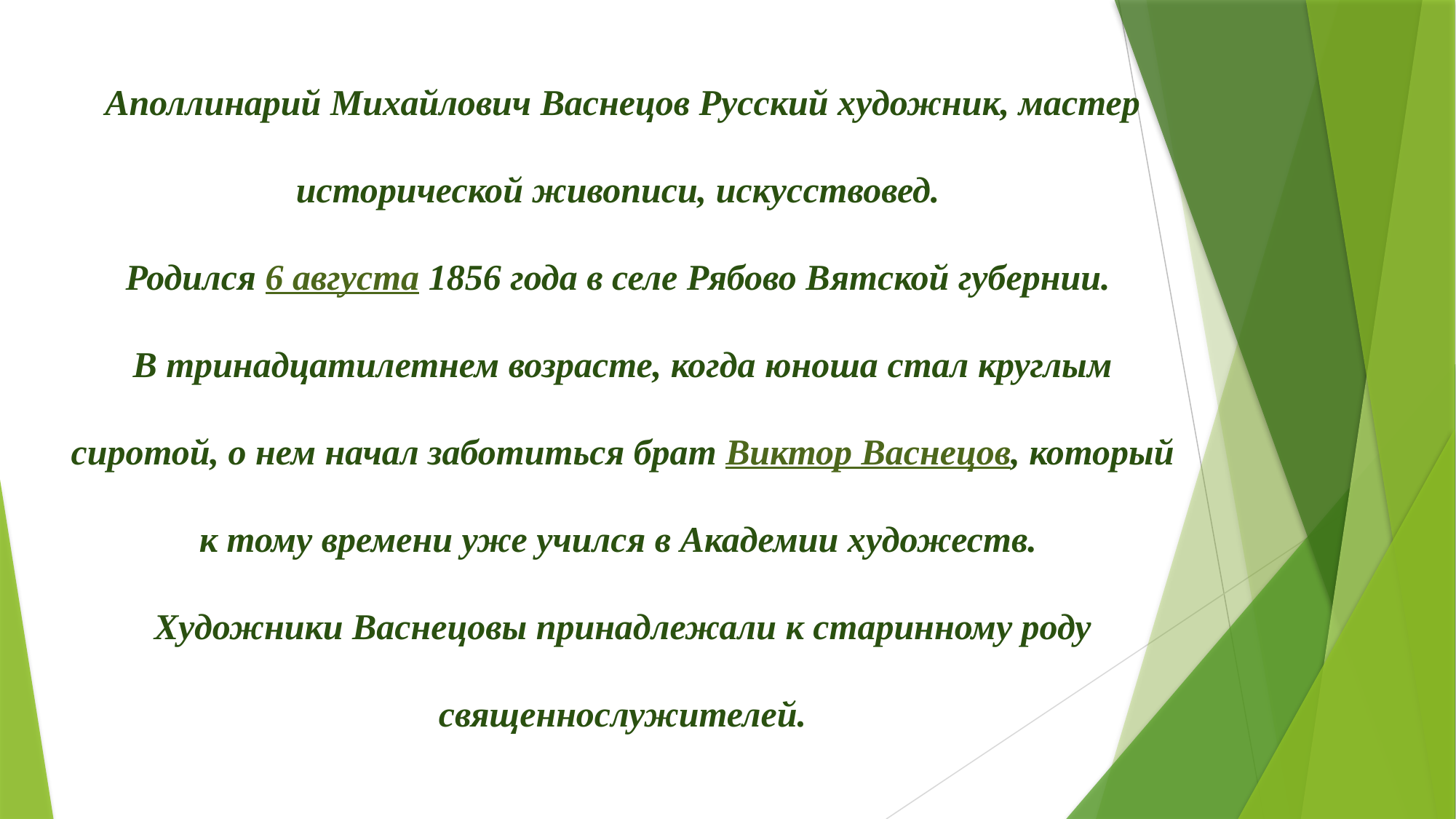

Аполлинарий Михайлович Васнецов Русский художник, мастер исторической живописи, искусствовед.
Родился 6 августа 1856 года в селе Рябово Вятской губернии.
В тринадцатилетнем возрасте, когда юноша стал круглым сиротой, о нем начал заботиться брат Виктор Васнецов, который к тому времени уже учился в Академии художеств.
Художники Васнецовы принадлежали к старинному роду священнослужителей.